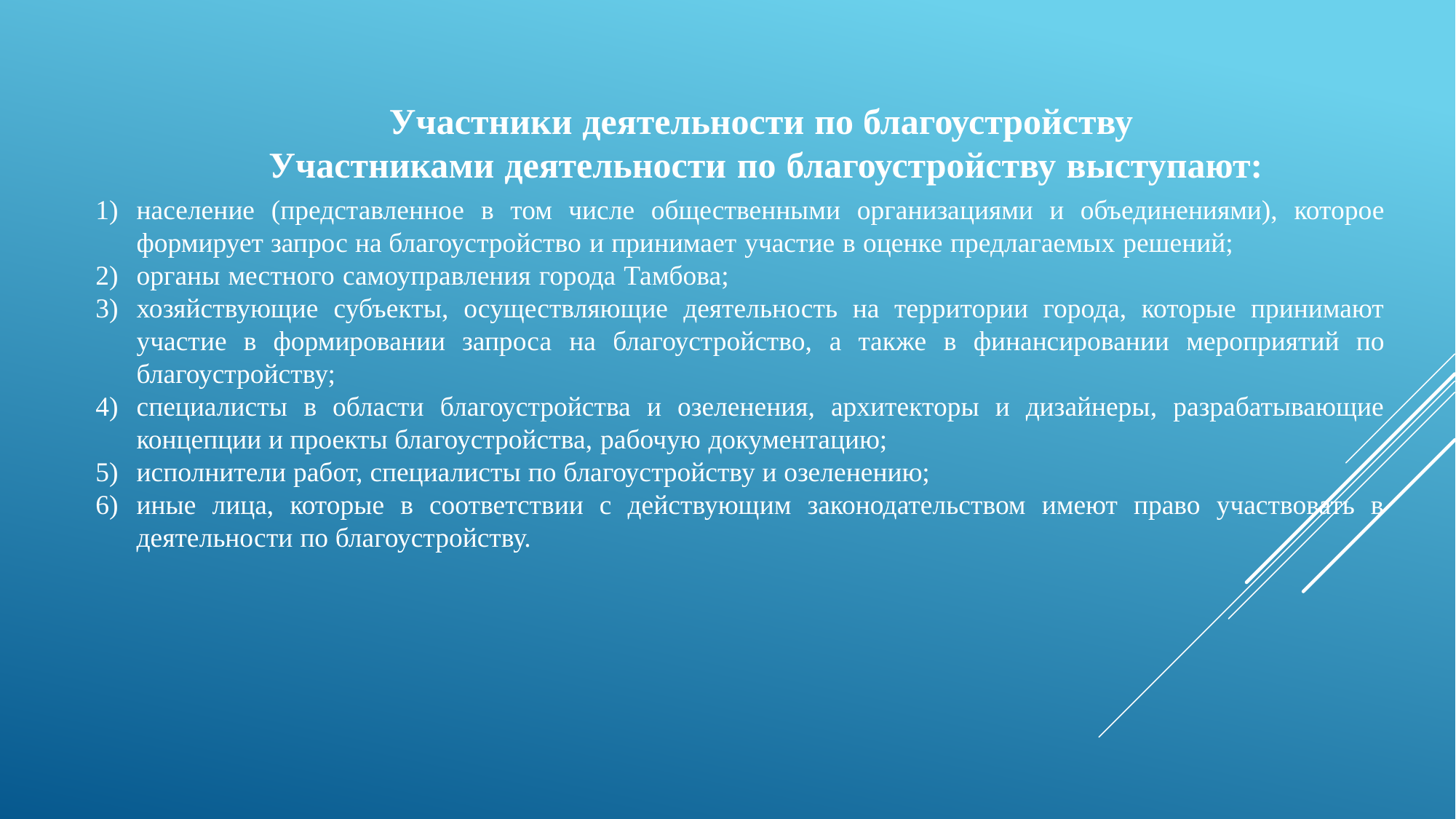

Участники деятельности по благоустройству
Участниками деятельности по благоустройству выступают:
население (представленное в том числе общественными организациями и объединениями), которое формирует запрос на благоустройство и принимает участие в оценке предлагаемых решений;
органы местного самоуправления города Тамбова;
хозяйствующие субъекты, осуществляющие деятельность на территории города, которые принимают участие в формировании запроса на благоустройство, а также в финансировании мероприятий по благоустройству;
специалисты в области благоустройства и озеленения, архитекторы и дизайнеры, разрабатывающие концепции и проекты благоустройства, рабочую документацию;
исполнители работ, специалисты по благоустройству и озеленению;
иные лица, которые в соответствии с действующим законодательством имеют право участвовать в деятельности по благоустройству.